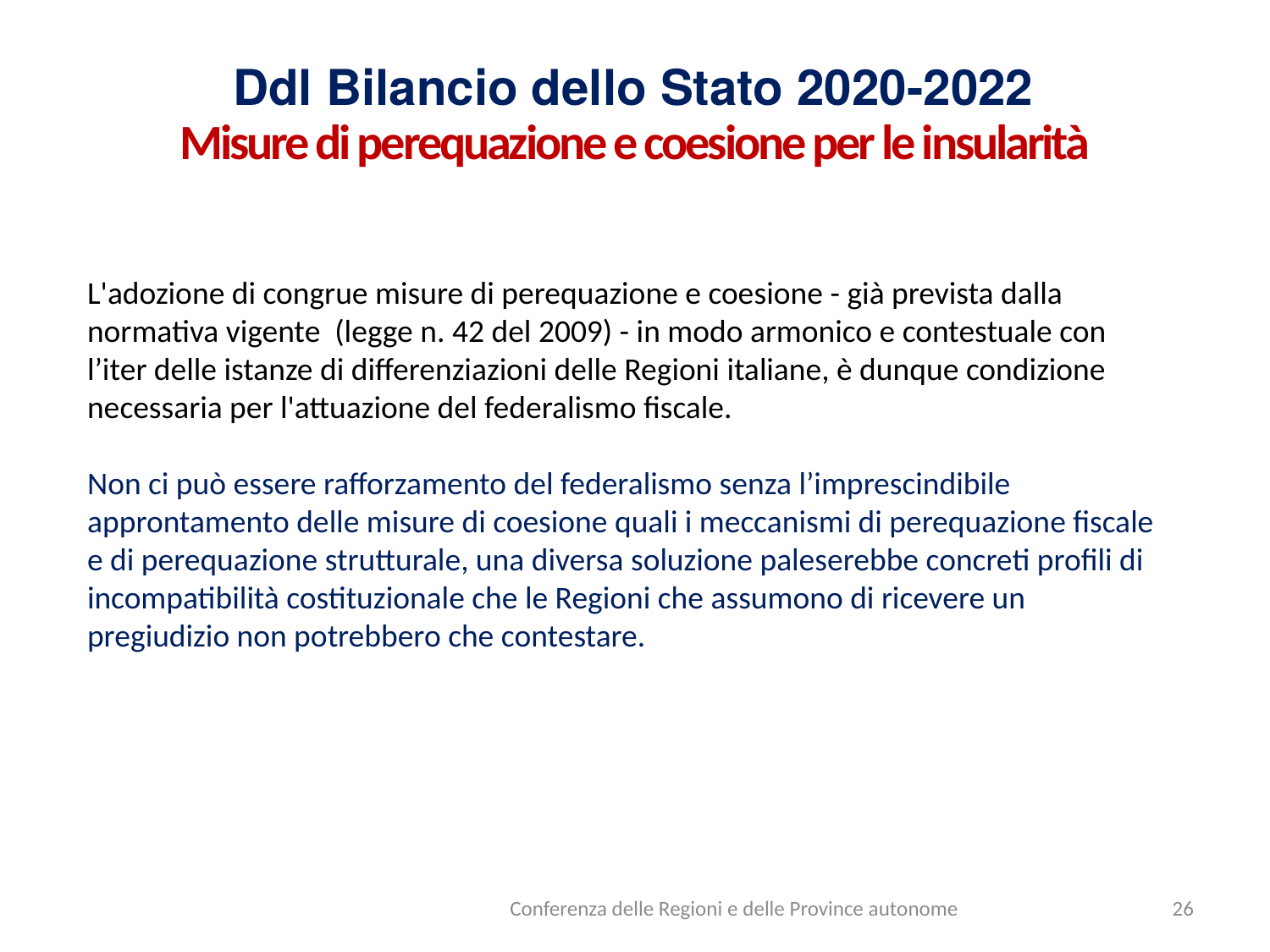

Ddl Bilancio dello Stato 2020-2022
Misure di perequazione e coesione per le insularità
L'adozione di congrue misure di perequazione e coesione - già prevista dalla normativa vigente  (legge n. 42 del 2009) - in modo armonico e contestuale con l’iter delle istanze di differenziazioni delle Regioni italiane, è dunque condizione necessaria per l'attuazione del federalismo fiscale.

Non ci può essere rafforzamento del federalismo senza l’imprescindibile approntamento delle misure di coesione quali i meccanismi di perequazione fiscale e di perequazione strutturale, una diversa soluzione paleserebbe concreti profili di incompatibilità costituzionale che le Regioni che assumono di ricevere un pregiudizio non potrebbero che contestare.

Conferenza delle Regioni e delle Province autonome
26